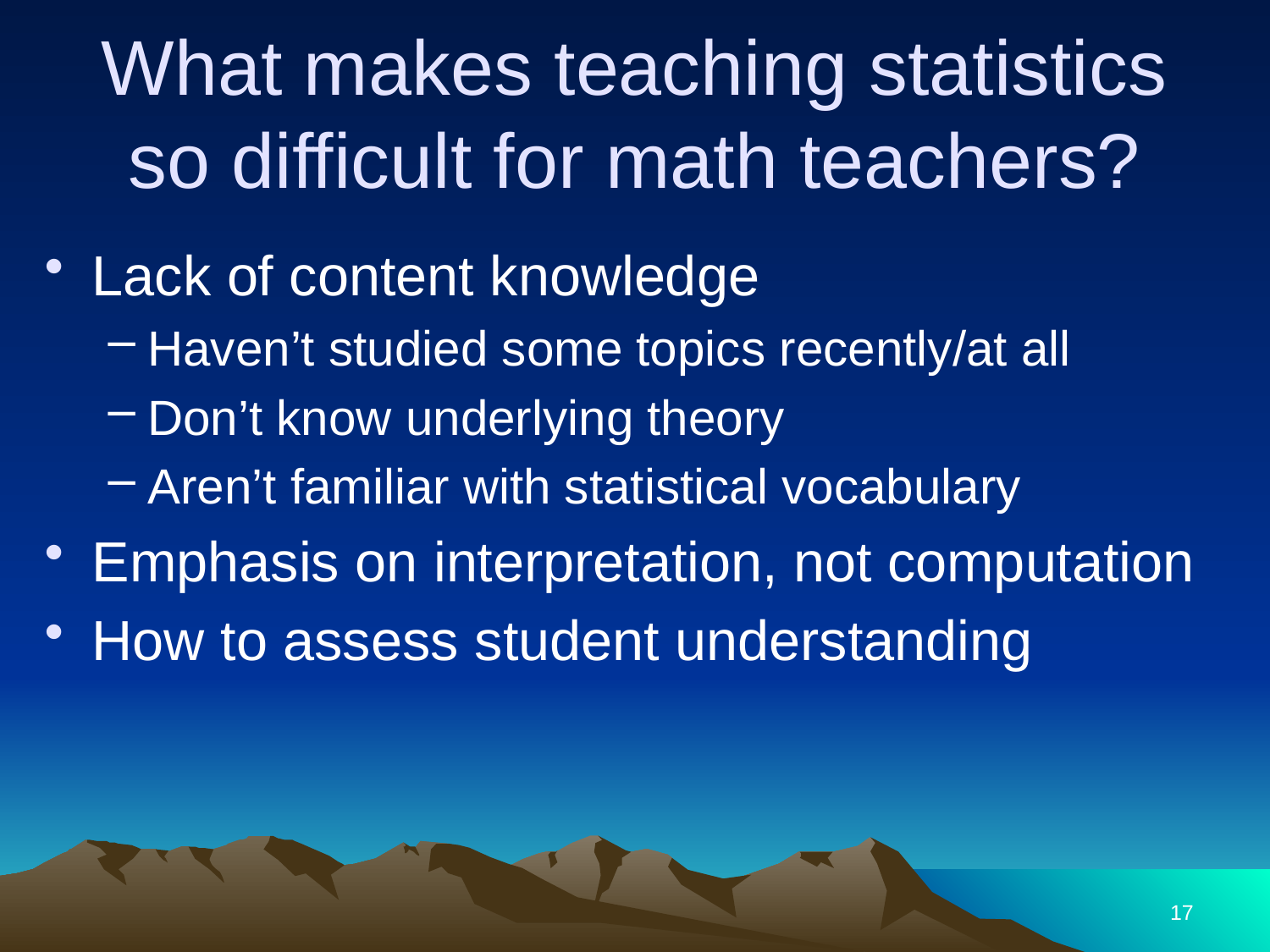

# What makes teaching statistics so difficult for math teachers?
Lack of content knowledge
Haven’t studied some topics recently/at all
Don’t know underlying theory
Aren’t familiar with statistical vocabulary
Emphasis on interpretation, not computation
How to assess student understanding

17